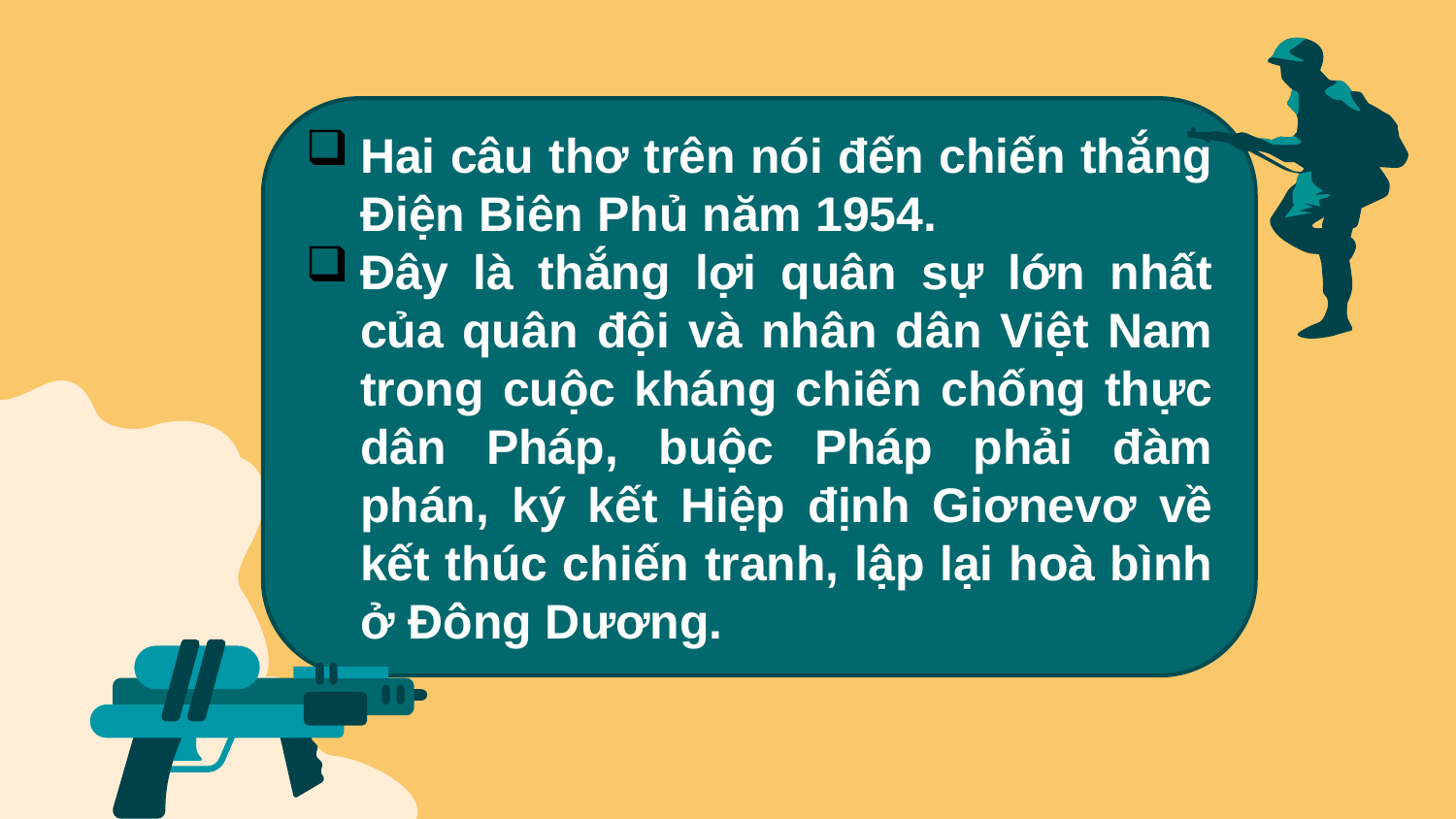

Hai câu thơ trên nói đến chiến thắng Điện Biên Phủ năm 1954.
Đây là thắng lợi quân sự lớn nhất của quân đội và nhân dân Việt Nam trong cuộc kháng chiến chống thực dân Pháp, buộc Pháp phải đàm phán, ký kết Hiệp định Giơnevơ về kết thúc chiến tranh, lập lại hoà bình ở Đông Dương.